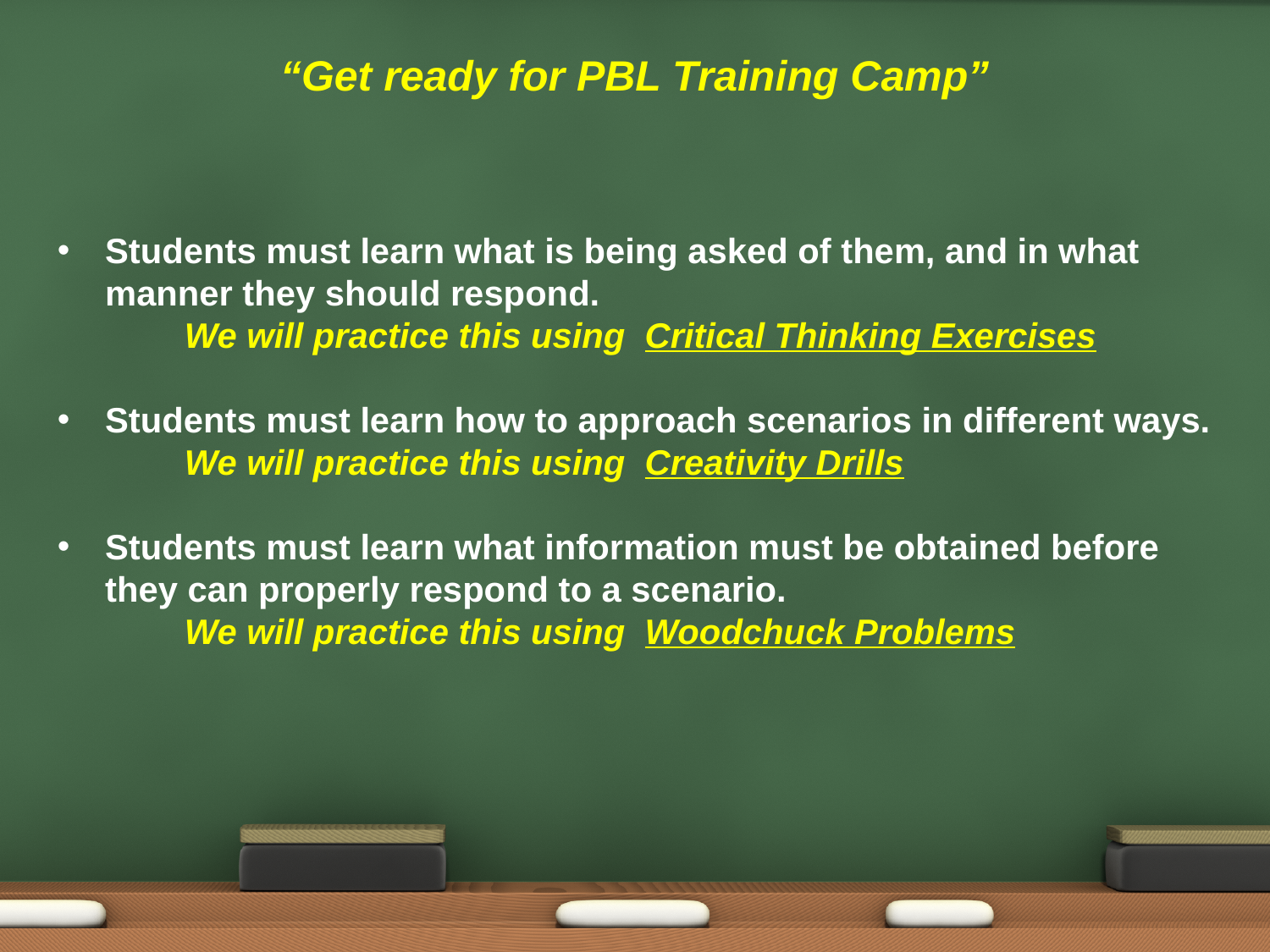

“Get ready for PBL Training Camp”
Students must learn what is being asked of them, and in what manner they should respond.
	We will practice this using  Critical Thinking Exercises

Students must learn how to approach scenarios in different ways.
	We will practice this using  Creativity Drills

Students must learn what information must be obtained before they can properly respond to a scenario.
	We will practice this using  Woodchuck Problems